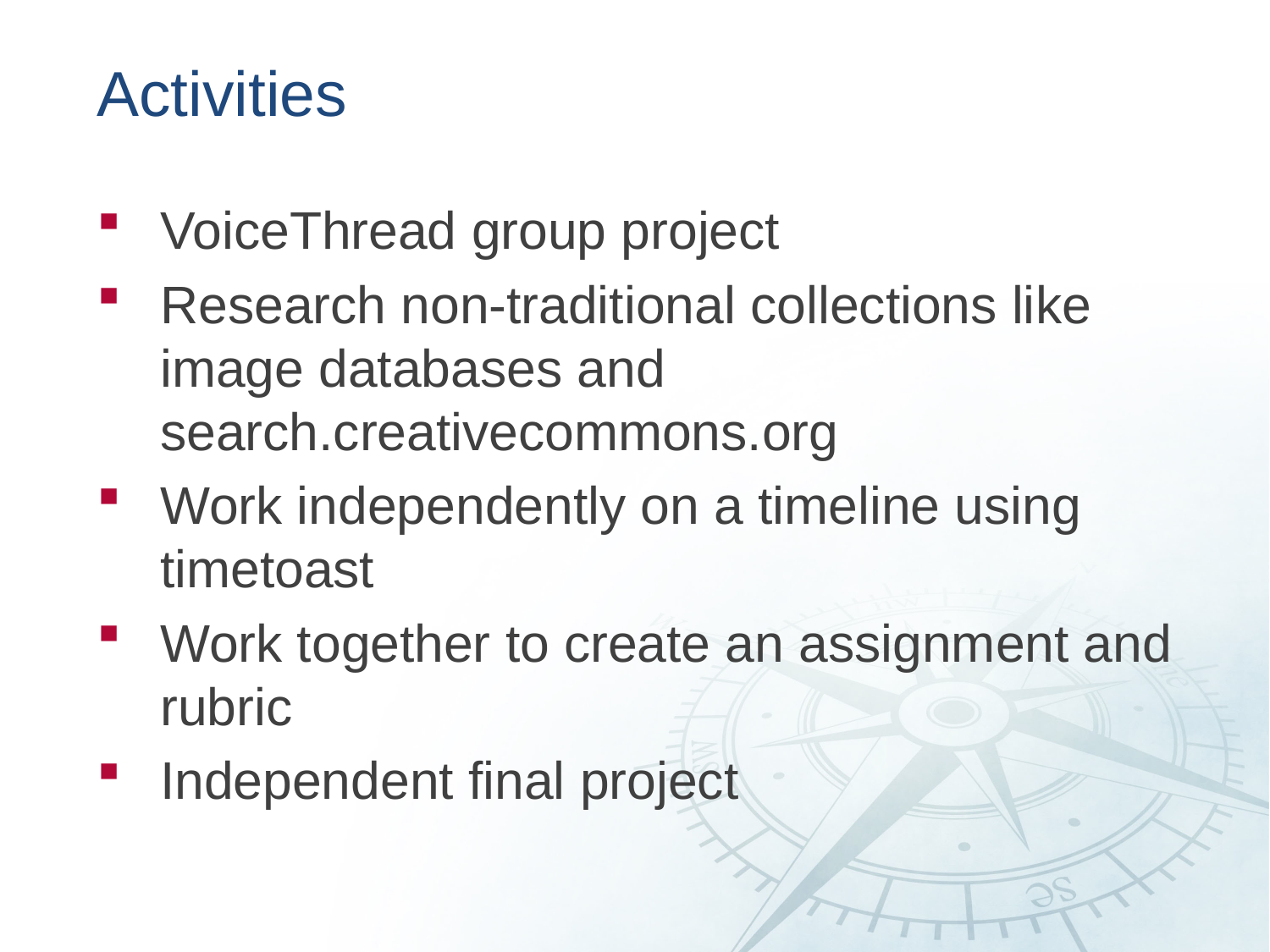

# Activities
VoiceThread group project
Research non-traditional collections like image databases and search.creativecommons.org
Work independently on a timeline using timetoast
Work together to create an assignment and rubric
Independent final project